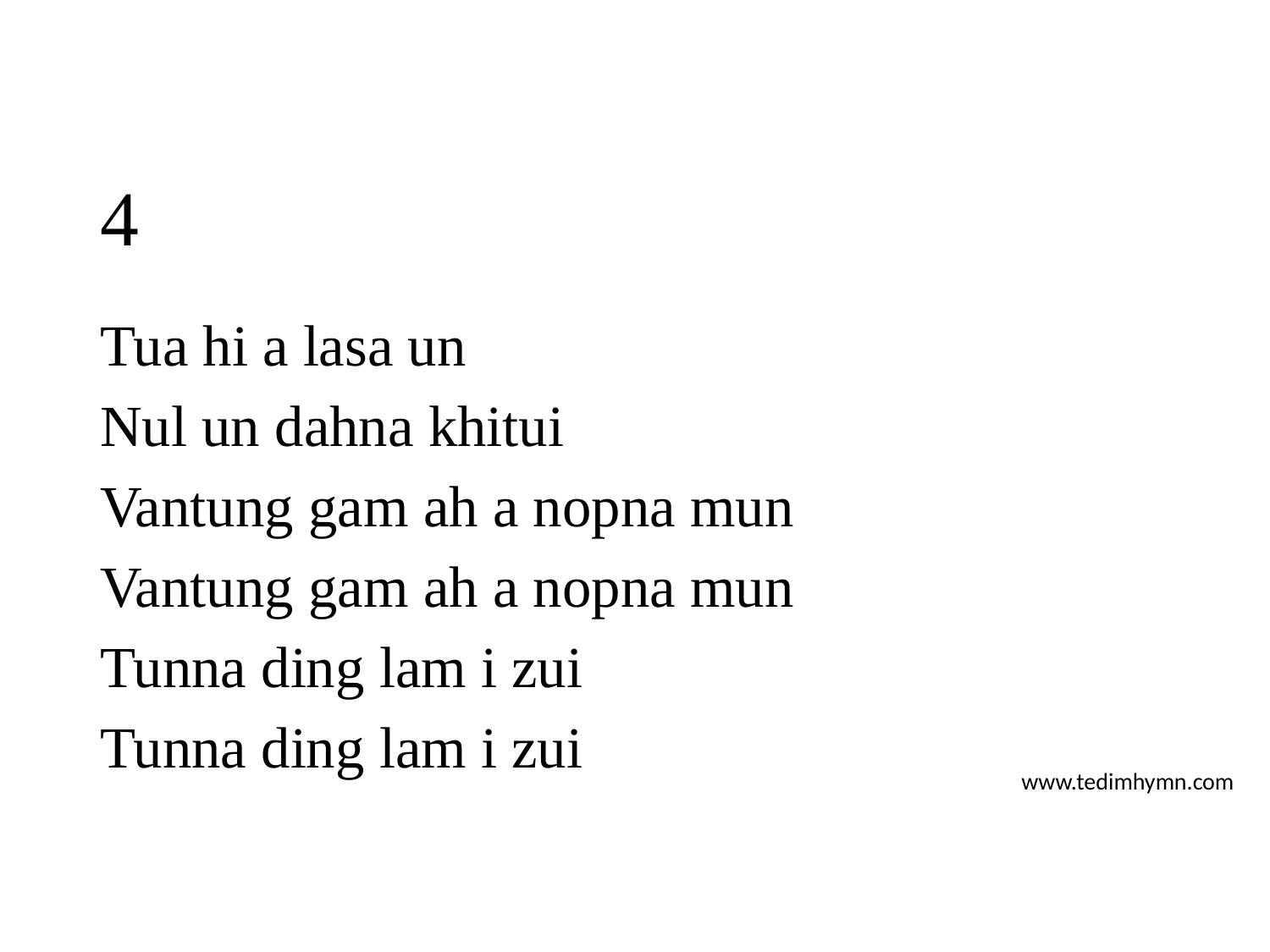

# 4
Tua hi a lasa un
Nul un dahna khitui
Vantung gam ah a nopna mun
Vantung gam ah a nopna mun
Tunna ding lam i zui
Tunna ding lam i zui
www.tedimhymn.com